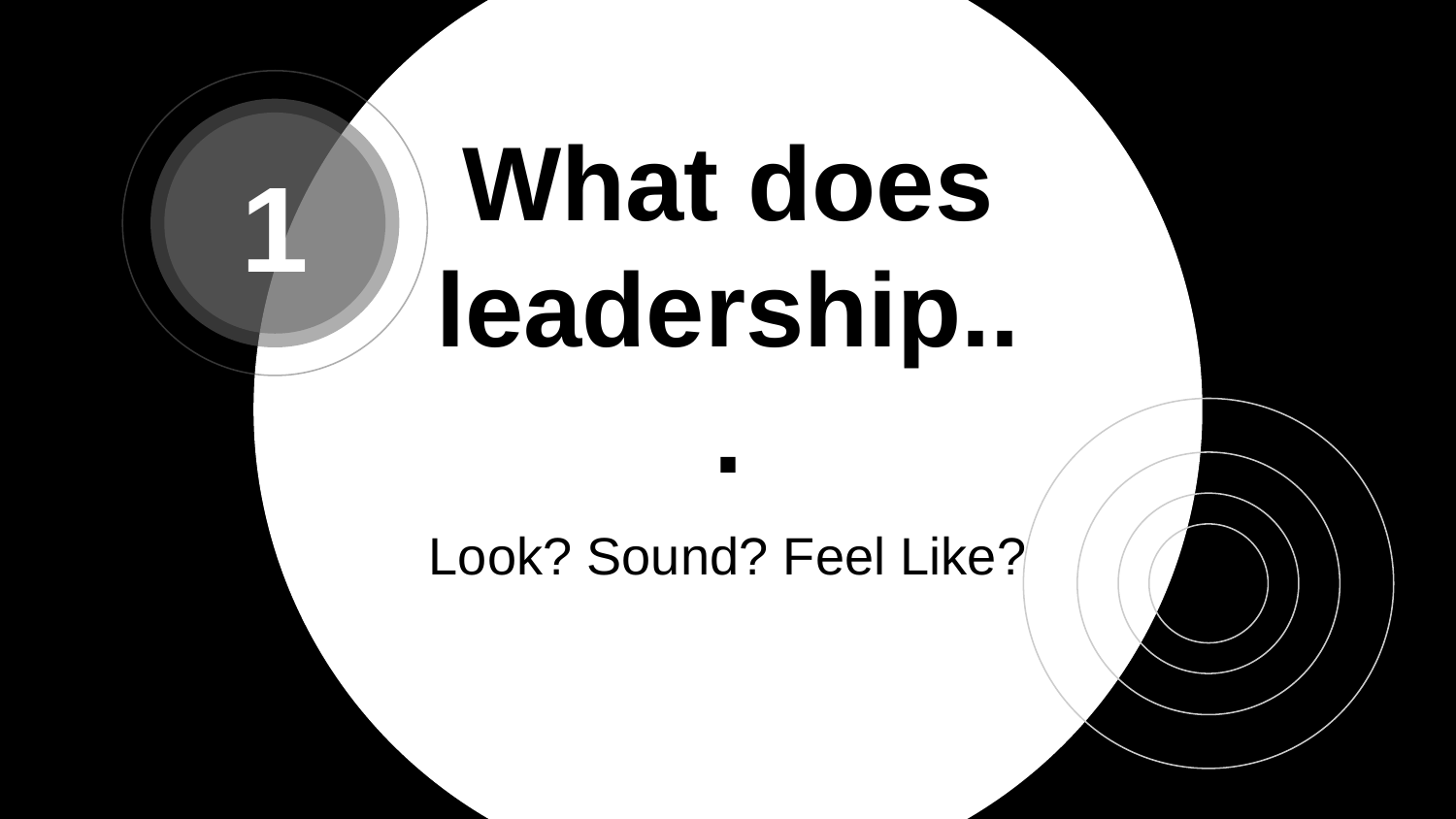

1
# What does leadership...
Look? Sound? Feel Like?